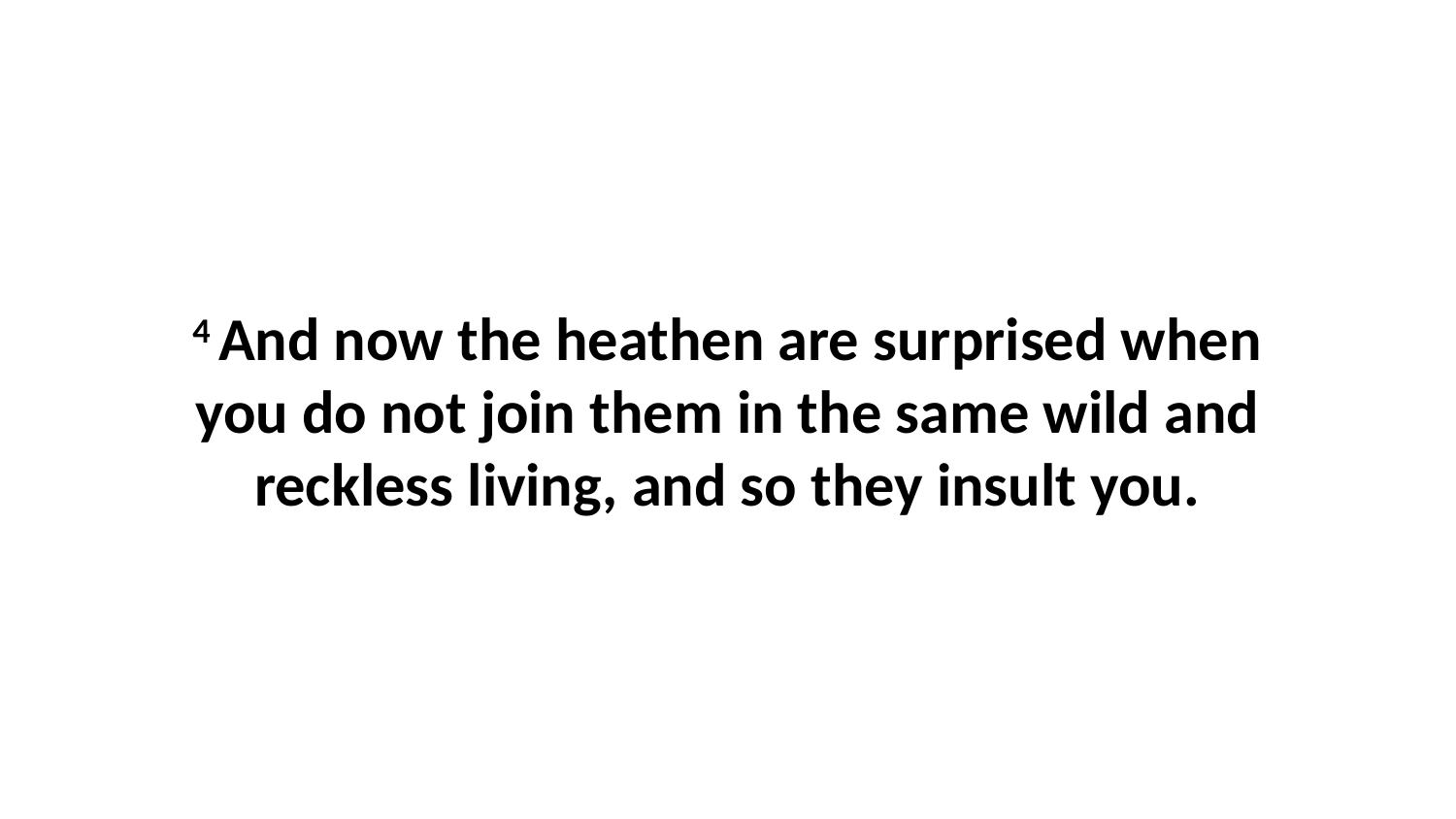

4 And now the heathen are surprised when you do not join them in the same wild and reckless living, and so they insult you.